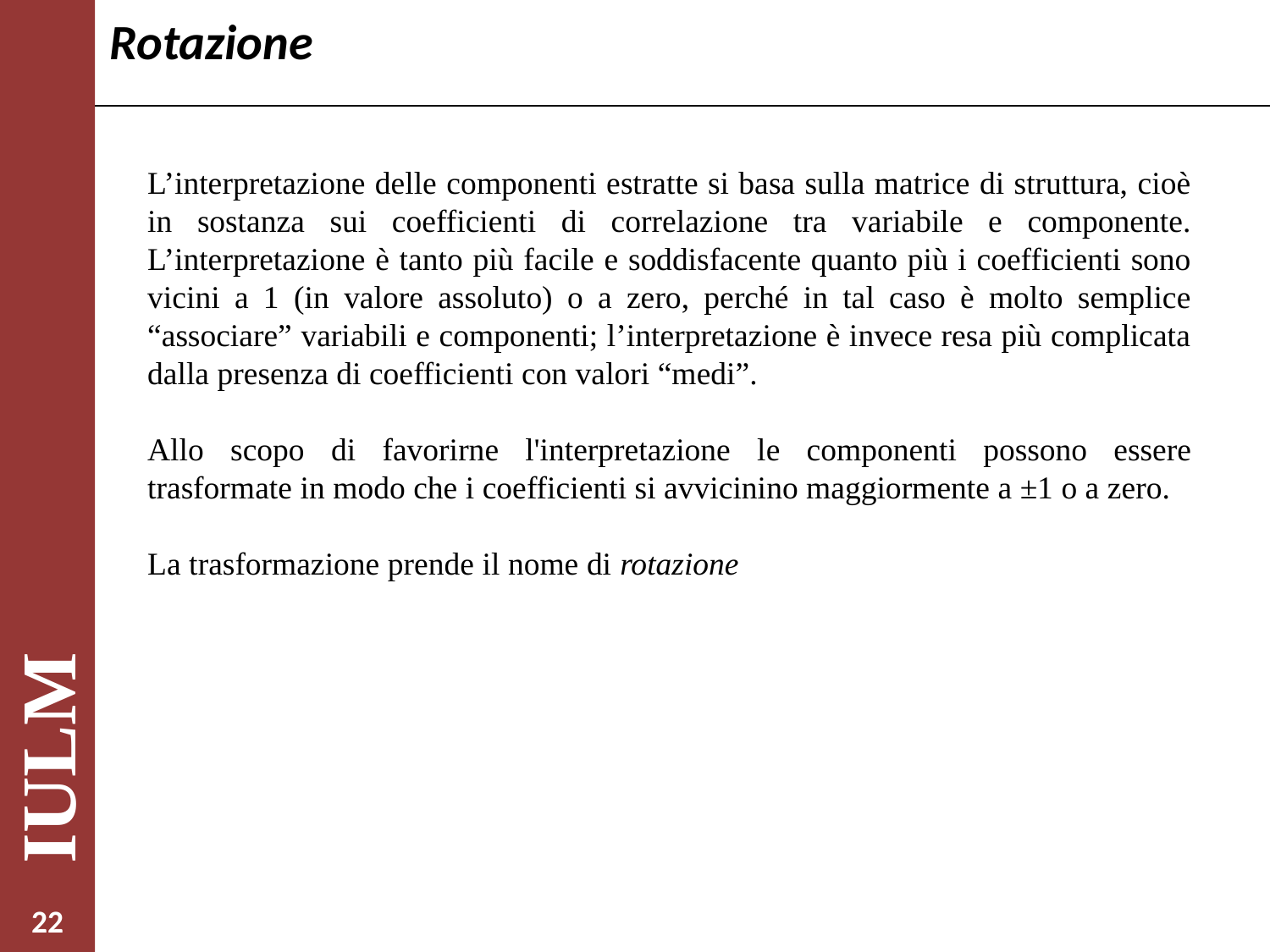

# Rotazione
L’interpretazione delle componenti estratte si basa sulla matrice di struttura, cioè in sostanza sui coefficienti di correlazione tra variabile e componente. L’interpretazione è tanto più facile e soddisfacente quanto più i coefficienti sono vicini a 1 (in valore assoluto) o a zero, perché in tal caso è molto semplice “associare” variabili e componenti; l’interpretazione è invece resa più complicata dalla presenza di coefficienti con valori “medi”.

Allo scopo di favorirne l'interpretazione le componenti possono essere trasformate in modo che i coefficienti si avvicinino maggiormente a ±1 o a zero.

La trasformazione prende il nome di rotazione